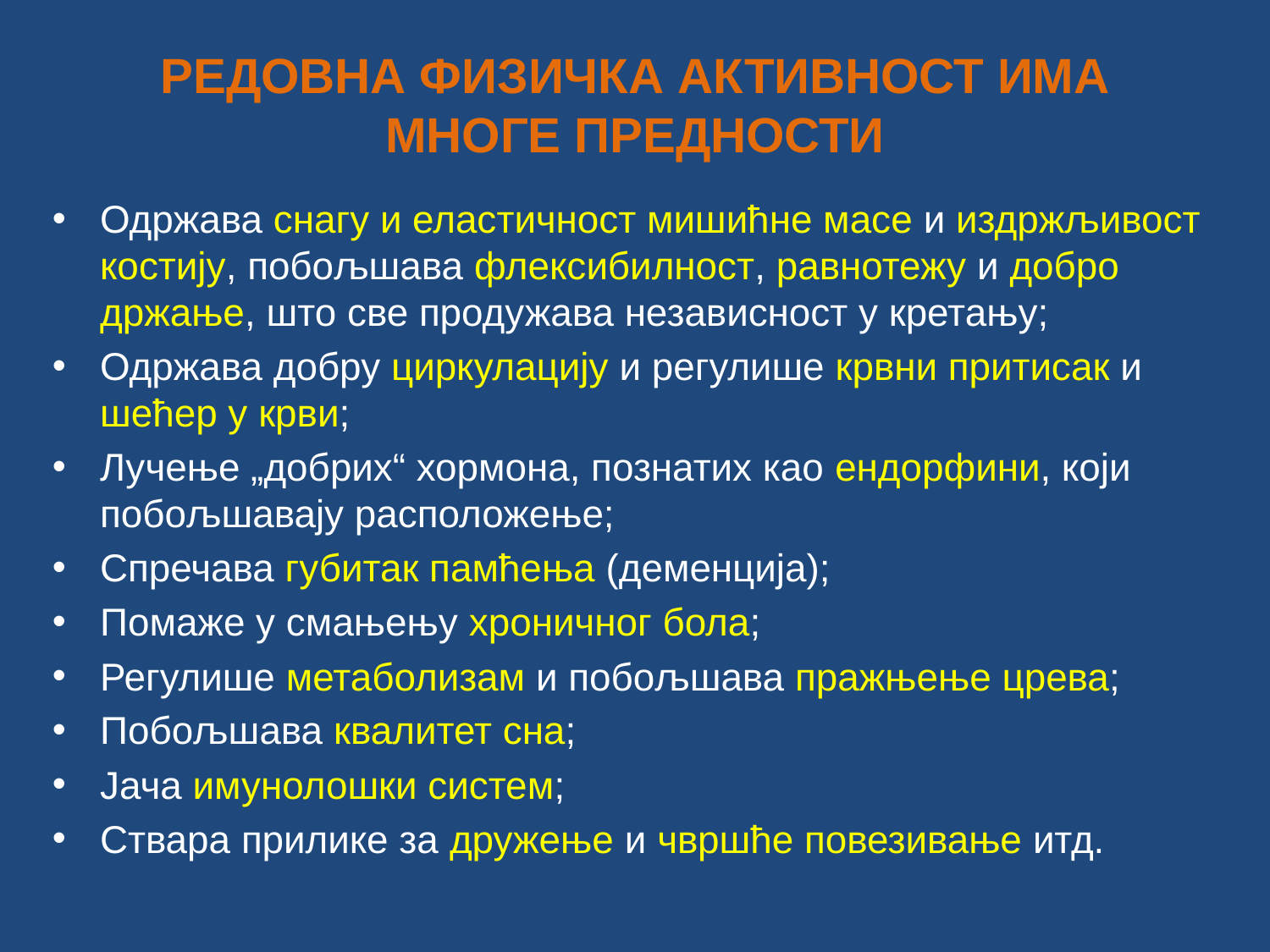

# РЕДОВНА ФИЗИЧКА АКТИВНОСТ ИМА МНОГЕ ПРЕДНОСТИ
Одржава снагу и еластичност мишићне масе и издржљивост костију, побољшава флексибилност, равнотежу и добро држање, што све продужава независност у кретању;
Одржава добру циркулацију и регулише крвни притисак и шећер у крви;
Лучење „добрих“ хормонa, познатих као ендорфини, који побољшавају расположење;
Спречава губитак памћења (деменција);
Помаже у смањењу хроничног бола;
Регулише метаболизам и побољшава пражњење црева;
Побољшава квалитет сна;
Јача имунолошки систем;
Ствара прилике за дружење и чвршће повезивање итд.